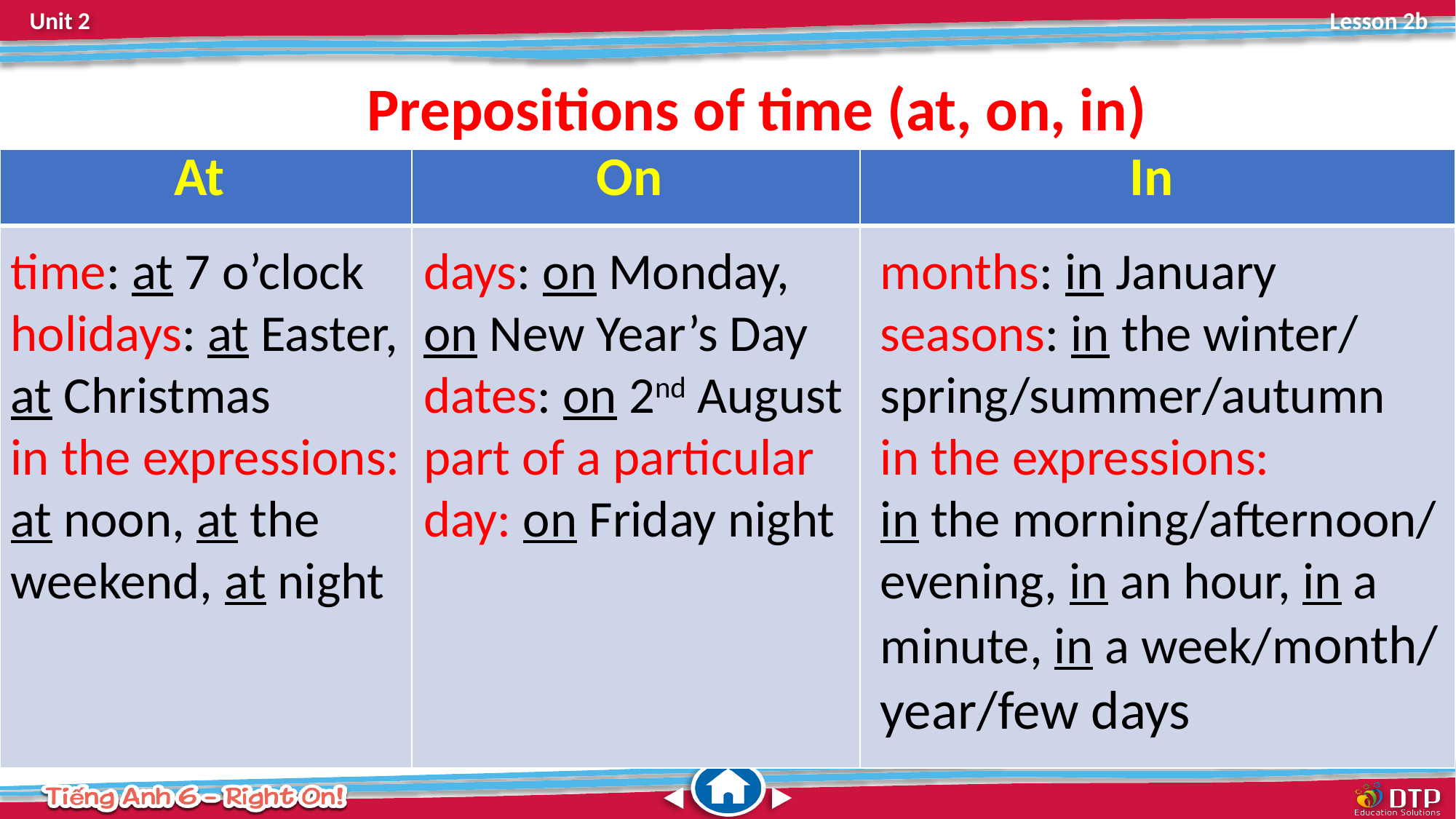

Prepositions of time (at, on, in)
| At | On | In |
| --- | --- | --- |
|  |  |  |
time: at 7 o’clock
holidays: at Easter,
at Christmas
in the expressions:
at noon, at the
weekend, at night
days: on Monday,
on New Year’s Day
dates: on 2nd August
part of a particular
day: on Friday night
months: in January
seasons: in the winter/ spring/summer/autumn
in the expressions:
in the morning/afternoon/ evening, in an hour, in a minute, in a week/month/ year/few days